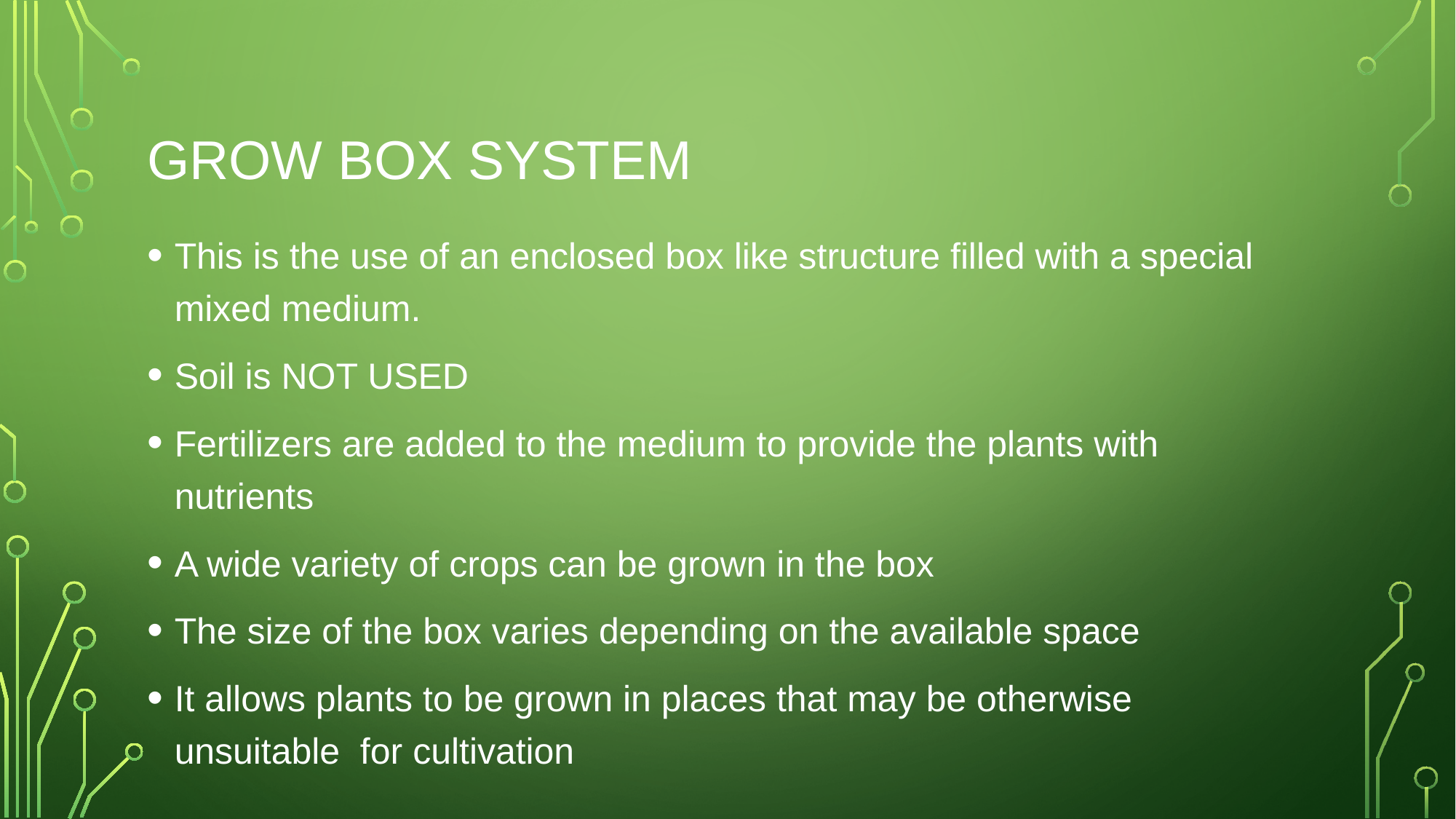

# Grow box system
This is the use of an enclosed box like structure filled with a special mixed medium.
Soil is NOT USED
Fertilizers are added to the medium to provide the plants with nutrients
A wide variety of crops can be grown in the box
The size of the box varies depending on the available space
It allows plants to be grown in places that may be otherwise unsuitable  for cultivation